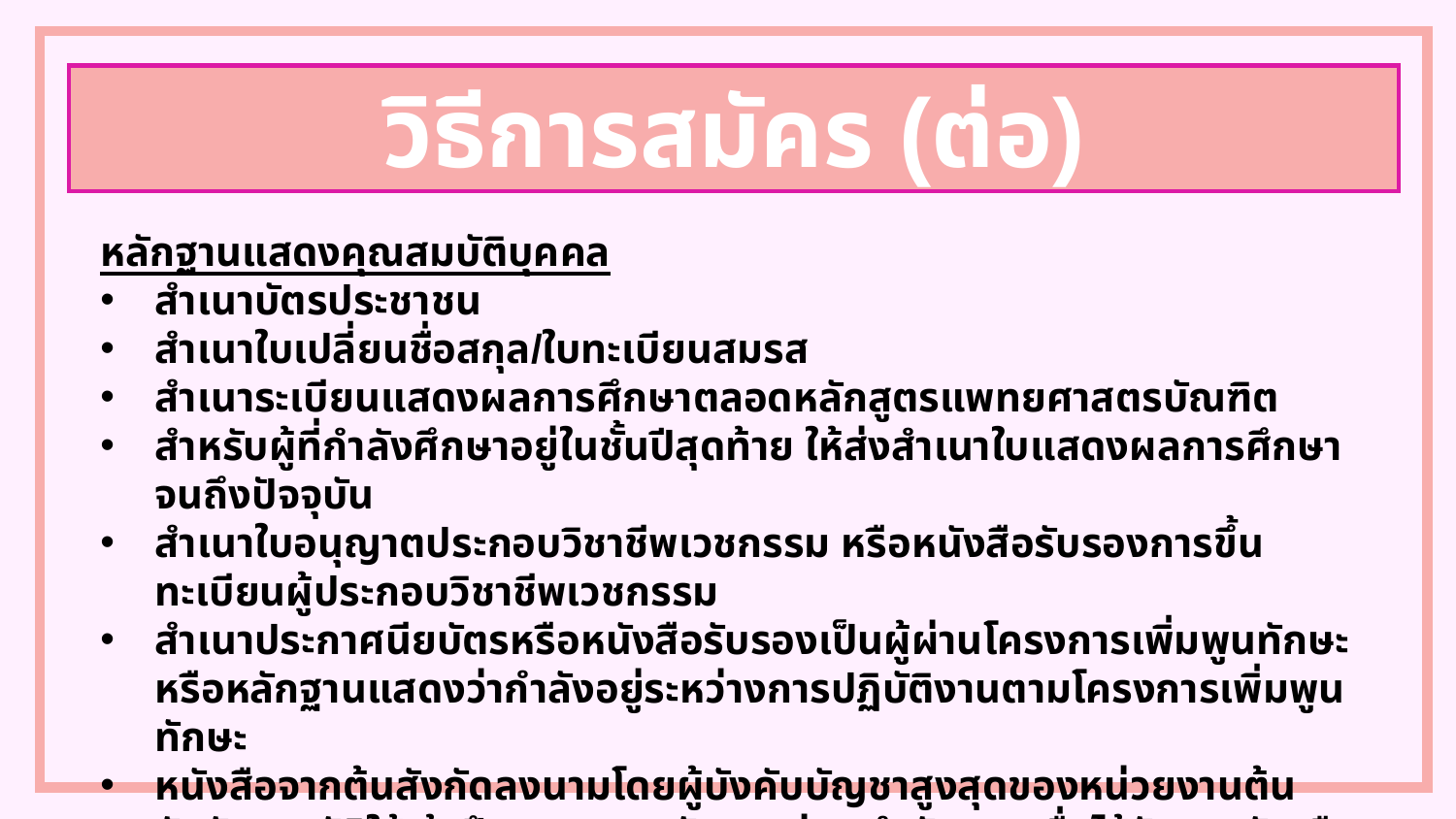

วิธีการสมัคร (ต่อ)
หลักฐานแสดงคุณสมบัติบุคคล
สำเนาบัตรประชาชน
สำเนาใบเปลี่ยนชื่อสกุล/ใบทะเบียนสมรส
สำเนาระเบียนแสดงผลการศึกษาตลอดหลักสูตรแพทยศาสตรบัณฑิต
สำหรับผู้ที่กำลังศึกษาอยู่ในชั้นปีสุดท้าย ให้ส่งสำเนาใบแสดงผลการศึกษาจนถึงปัจจุบัน
สำเนาใบอนุญาตประกอบวิชาชีพเวชกรรม หรือหนังสือรับรองการขึ้นทะเบียนผู้ประกอบวิชาชีพเวชกรรม
สำเนาประกาศนียบัตรหรือหนังสือรับรองเป็นผู้ผ่านโครงการเพิ่มพูนทักษะหรือหลักฐานแสดงว่ากำลังอยู่ระหว่างการปฏิบัติงานตามโครงการเพิ่มพูนทักษะ
หนังสือจากต้นสังกัดลงนามโดยผู้บังคับบัญชาสูงสุดของหน่วยงานต้นสังกัด อนุมัติให้เข้าฝึกอบรมและรับรองว่าจะทำสัญญาเมื่อได้รับการคัดเลือกแล้ว (เฉพาะผู้สมัครที่มีต้นสังกัดส่งฝึกอบรม)